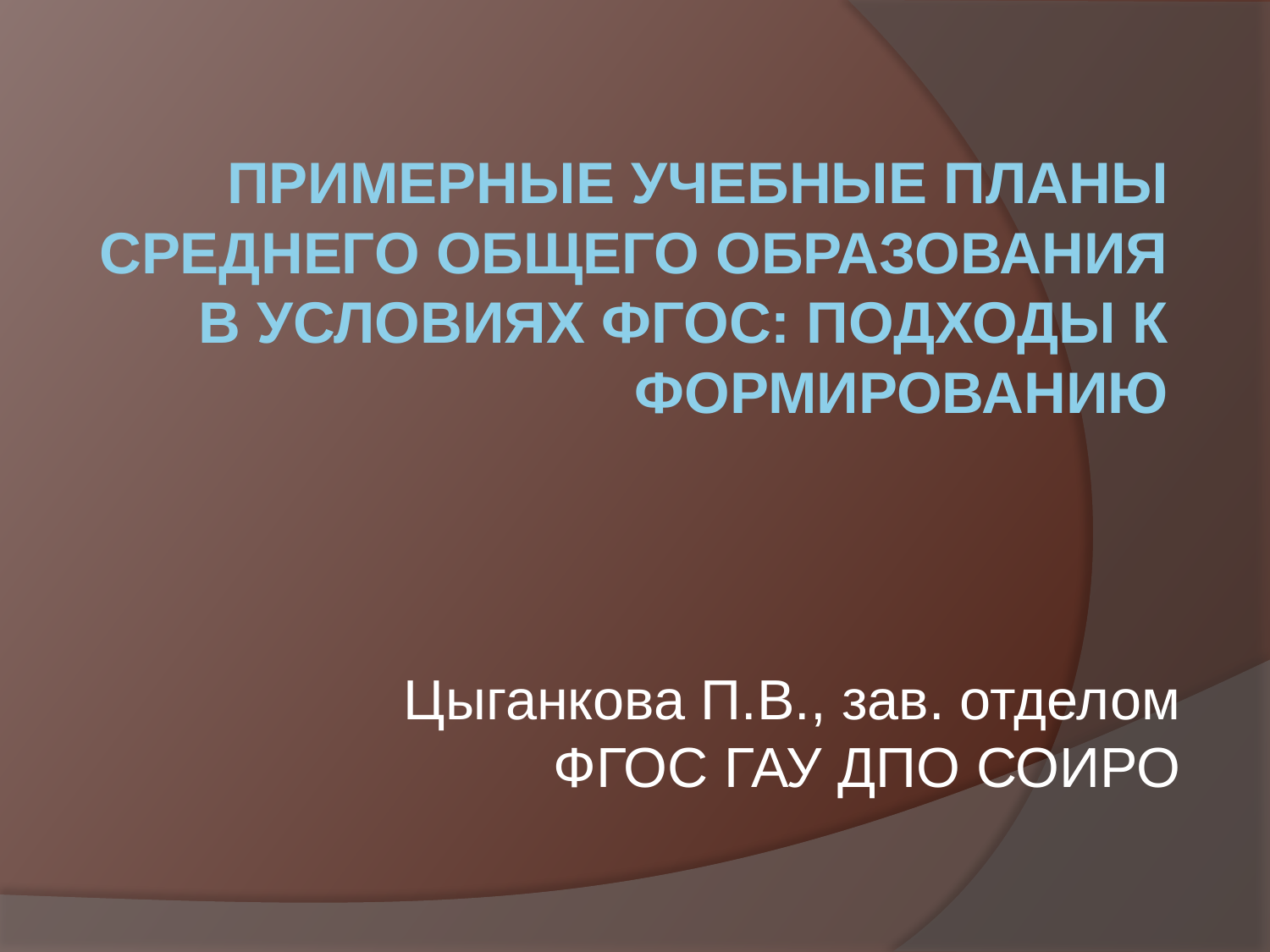

# Примерные учебные планы среднего общего образования в условиях ФГОС: подходы к формированию
Цыганкова П.В., зав. отделом ФГОС ГАУ ДПО СОИРО